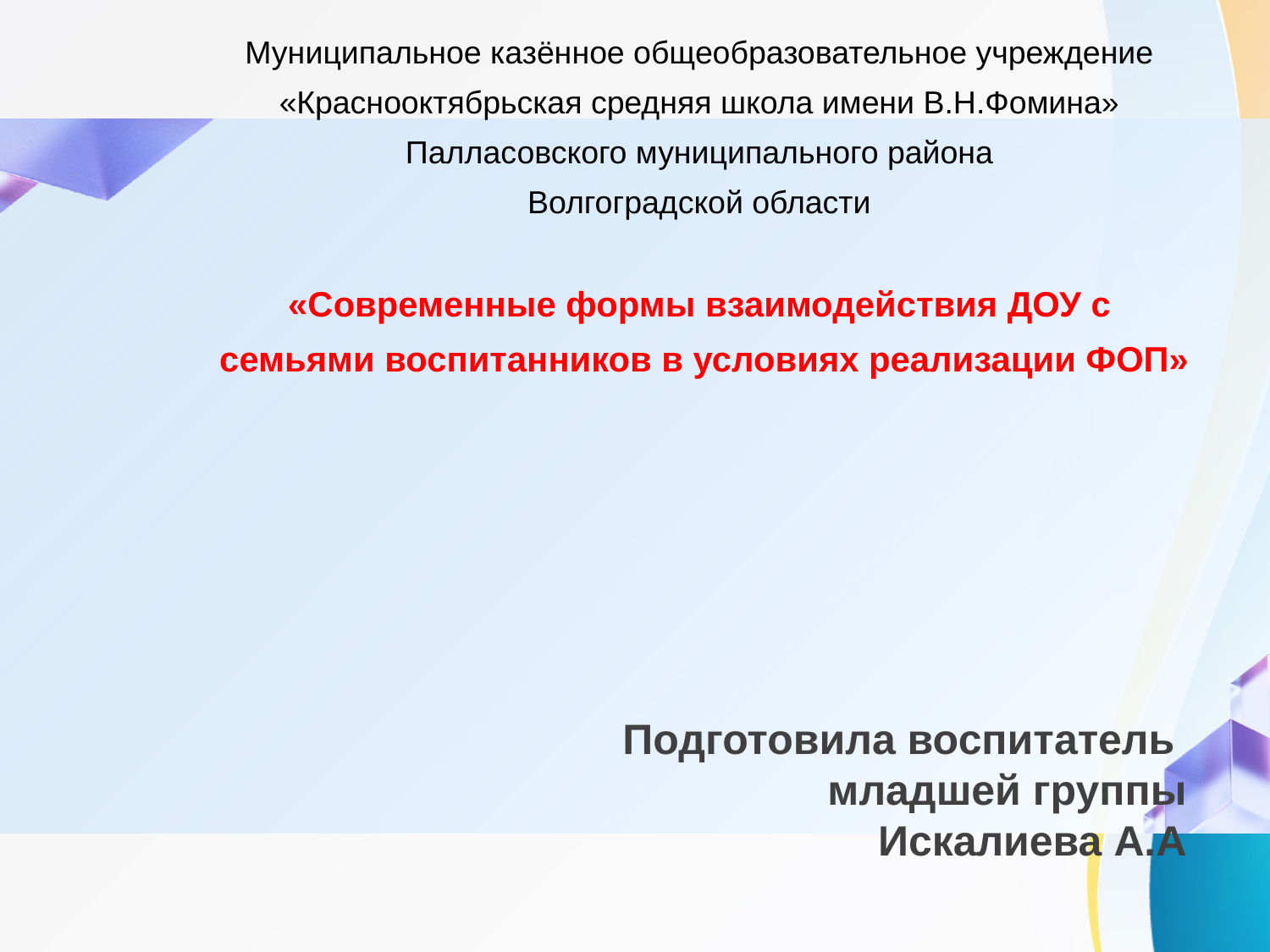

Муниципальное казённое общеобразовательное учреждение
«Краснооктябрьская средняя школа имени В.Н.Фомина»
Палласовского муниципального района
Волгоградской области

«Современные формы взаимодействия ДОУ с
 семьями воспитанников в условиях реализации ФОП»
Подготовила воспитатель
младшей группы
Искалиева А.А